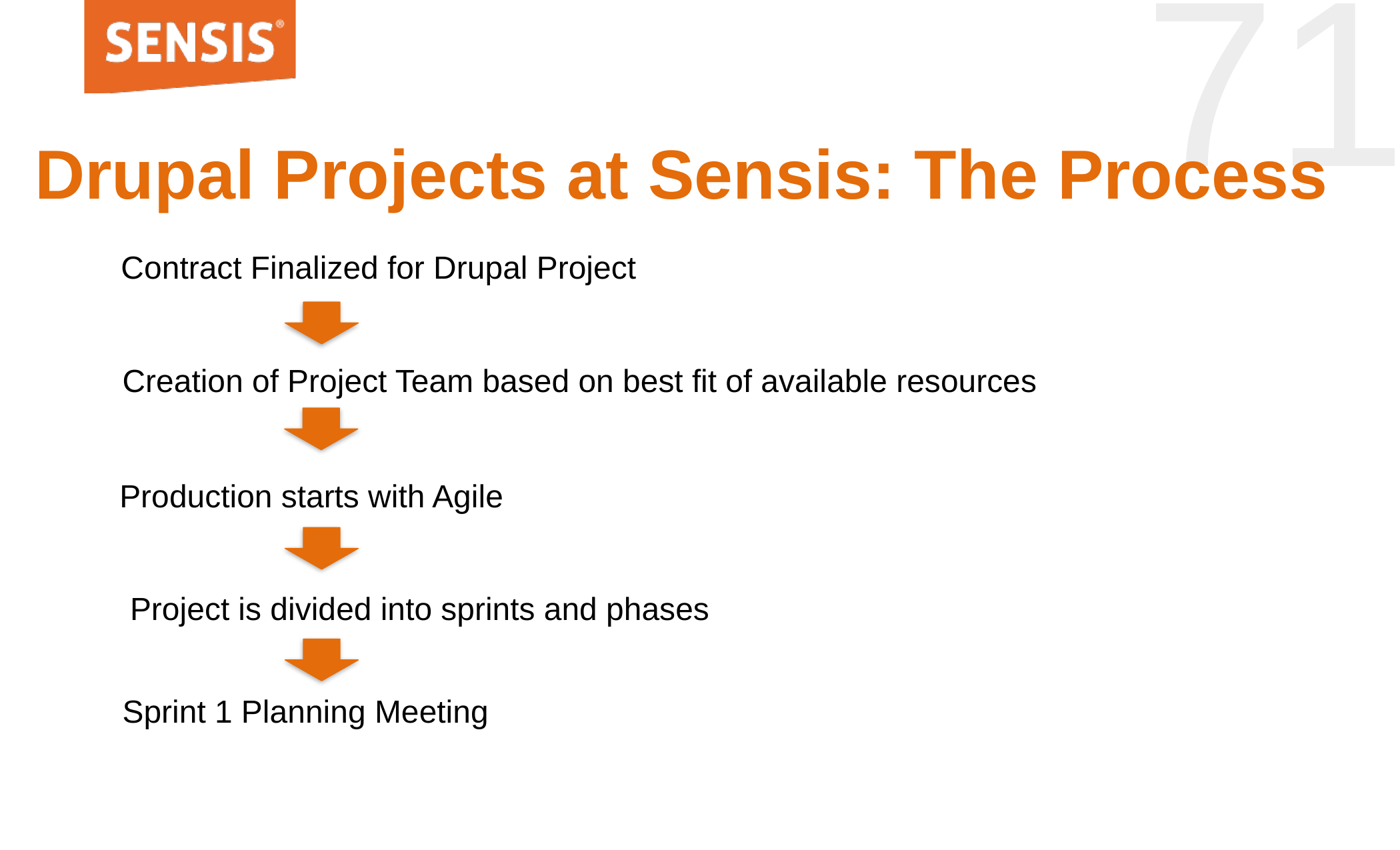

Drupal Projects at Sensis: The Process
Contract Finalized for Drupal Project

Creation of Project Team based on best fit of available resources

Production starts with Agile

Project is divided into sprints and phases

Sprint 1 Planning Meeting